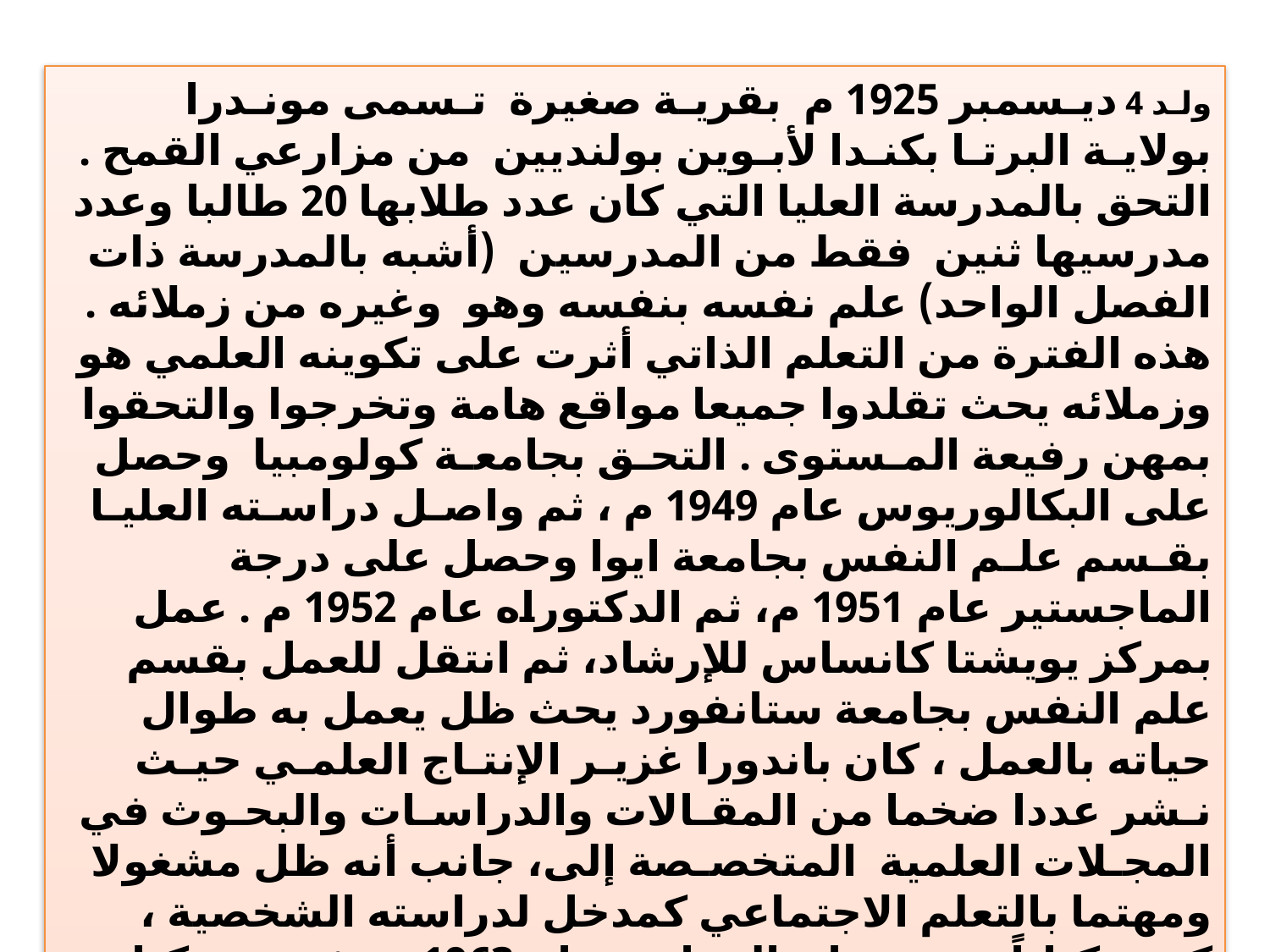

ولـد 4 ديـسمبر 1925 م  بقريـة صغيرة  تـسمى مونـدرا بولايـة البرتـا بكنـدا لأبـوين بولنديين  من مزارعي القمح . التحق بالمدرسة العليا التي كان عدد طلابها 20 طالبا وعدد مدرسيها ثنين  فقط من المدرسين  (أشبه بالمدرسة ذات الفصل الواحد) علم نفسه بنفسه وهو  وغيره من زملائه . هذه الفترة من التعلم الذاتي أثرت على تكوينه العلمي هو وزملائه يحث تقلدوا جميعا مواقع هامة وتخرجوا والتحقوا بمهن رفيعة المـستوى . التحـق بجامعـة كولومبيا  وحصل على البكالوريوس عام 1949 م ، ثم واصـل دراسـته العليـا بقـسم علـم النفس بجامعة ايوا وحصل على درجة الماجستير عام 1951 م، ثم الدكتوراه عام 1952 م . عمل بمركز يويشتا كانساس للإرشاد، ثم انتقل للعمل بقسم علم النفس بجامعة ستانفورد يحث ظل يعمل به طوال حياته بالعمل ، كان باندورا غزيـر الإنتـاج العلمـي حيـث نـشر عددا ضخما من المقـالات والدراسـات والبحـوث في المجـلات العلمية  المتخصـصة إلى، جانب أنه ظل مشغولا ومهتما بالتعلم الاجتماعي كمدخل لدراسته الشخصية ، كتـب كتاباً عن عدوان المراهق عام 1963 م . ثم نشر كتاب عن مبادئ تعديل السلوك عام 1969 م. وكتاب عن نظرية التعلم الاجتماعي عام 1971 م وأعاد نـشره عـام 1977 م تنـاول فيه تصور نظري دقيق لنظرية التعلم الاجتماعي المعرفي  .